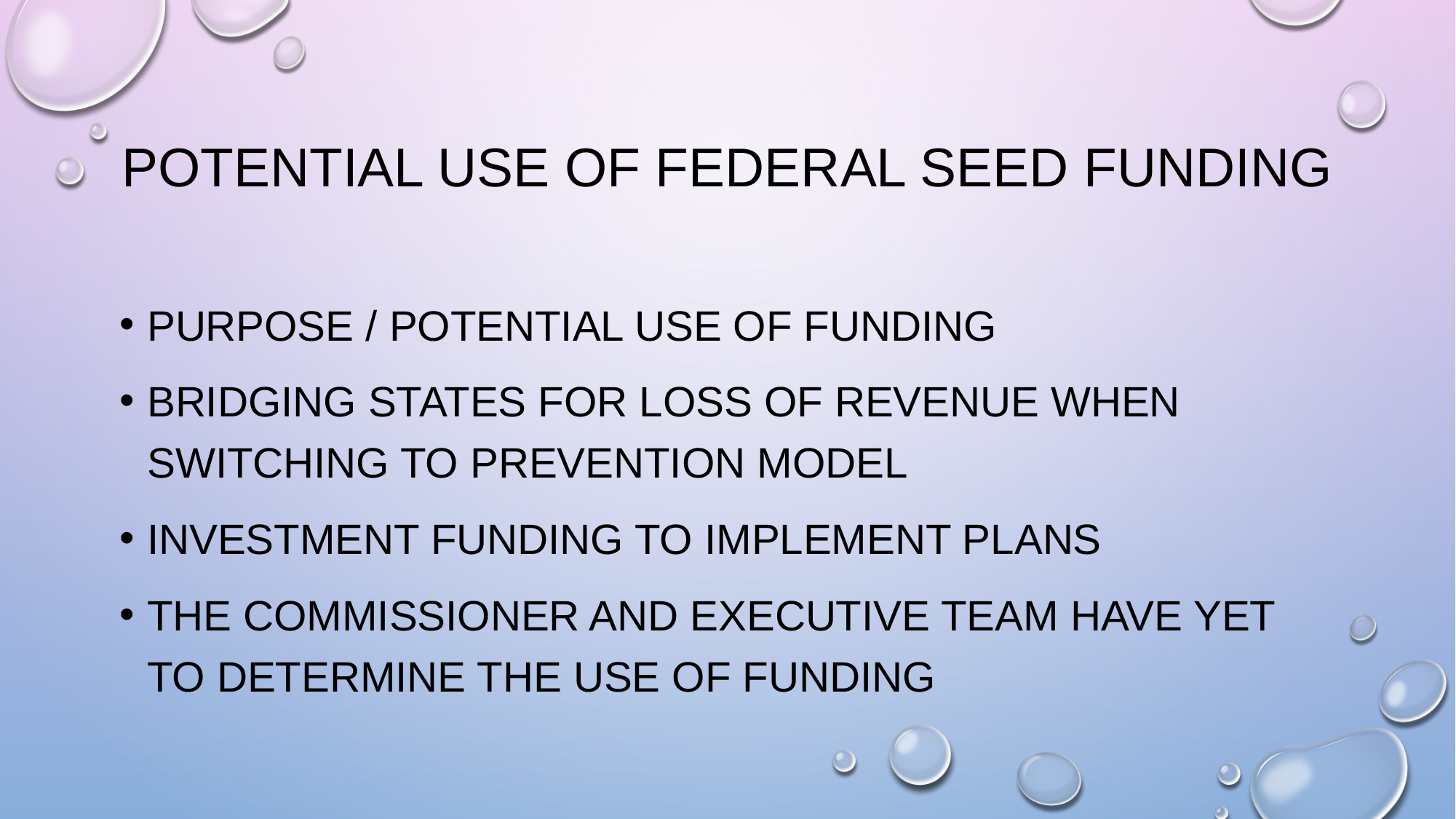

# Potential Use of Federal Seed Funding
Purpose / potential use of funding
Bridging States for loss of revenue when switching to prevention model
Investment funding to implement plans
The commissioner and Executive Team have yet to determine the use of funding